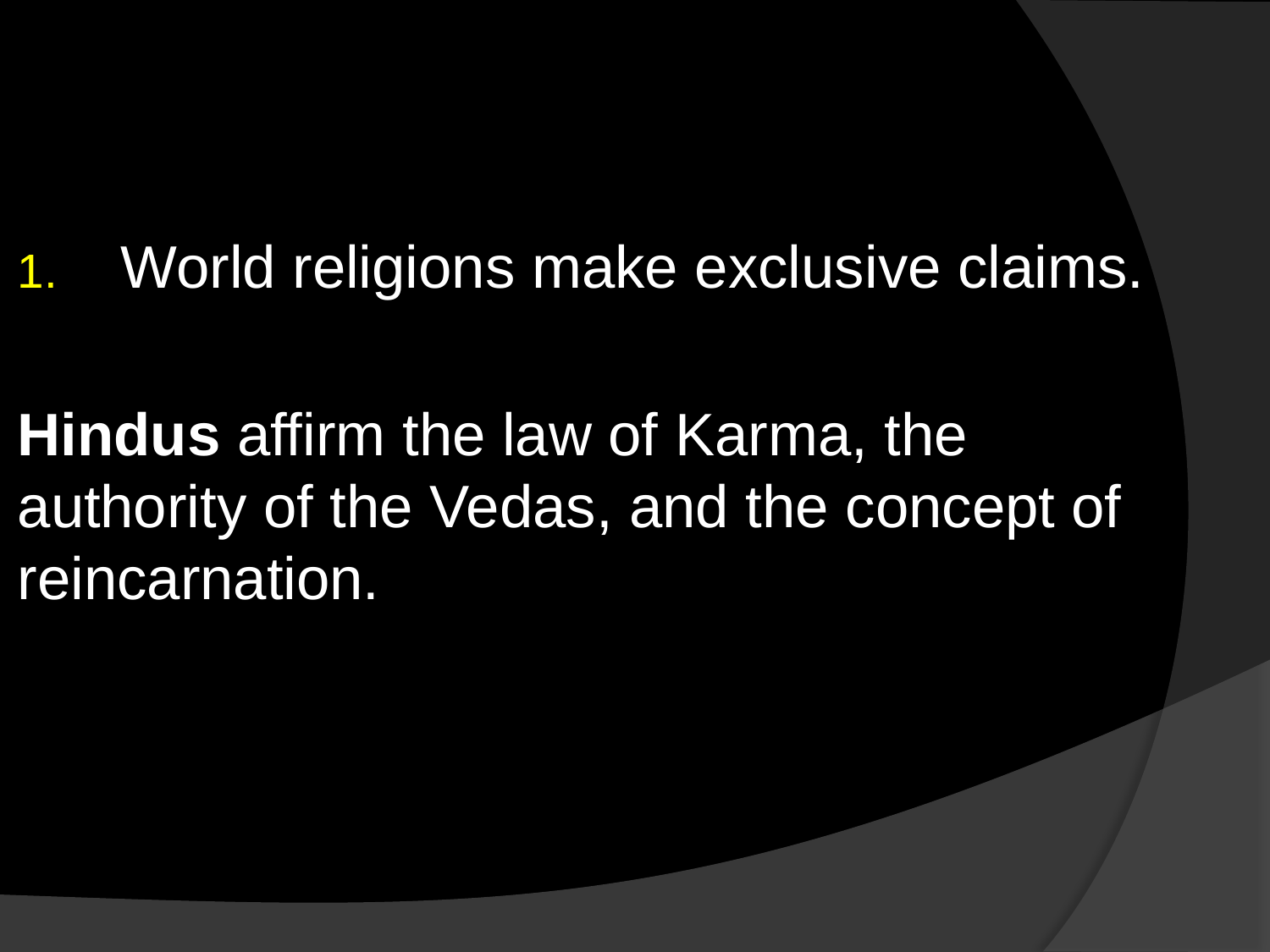

World religions make exclusive claims.

Hindus affirm the law of Karma, the authority of the Vedas, and the concept of reincarnation.